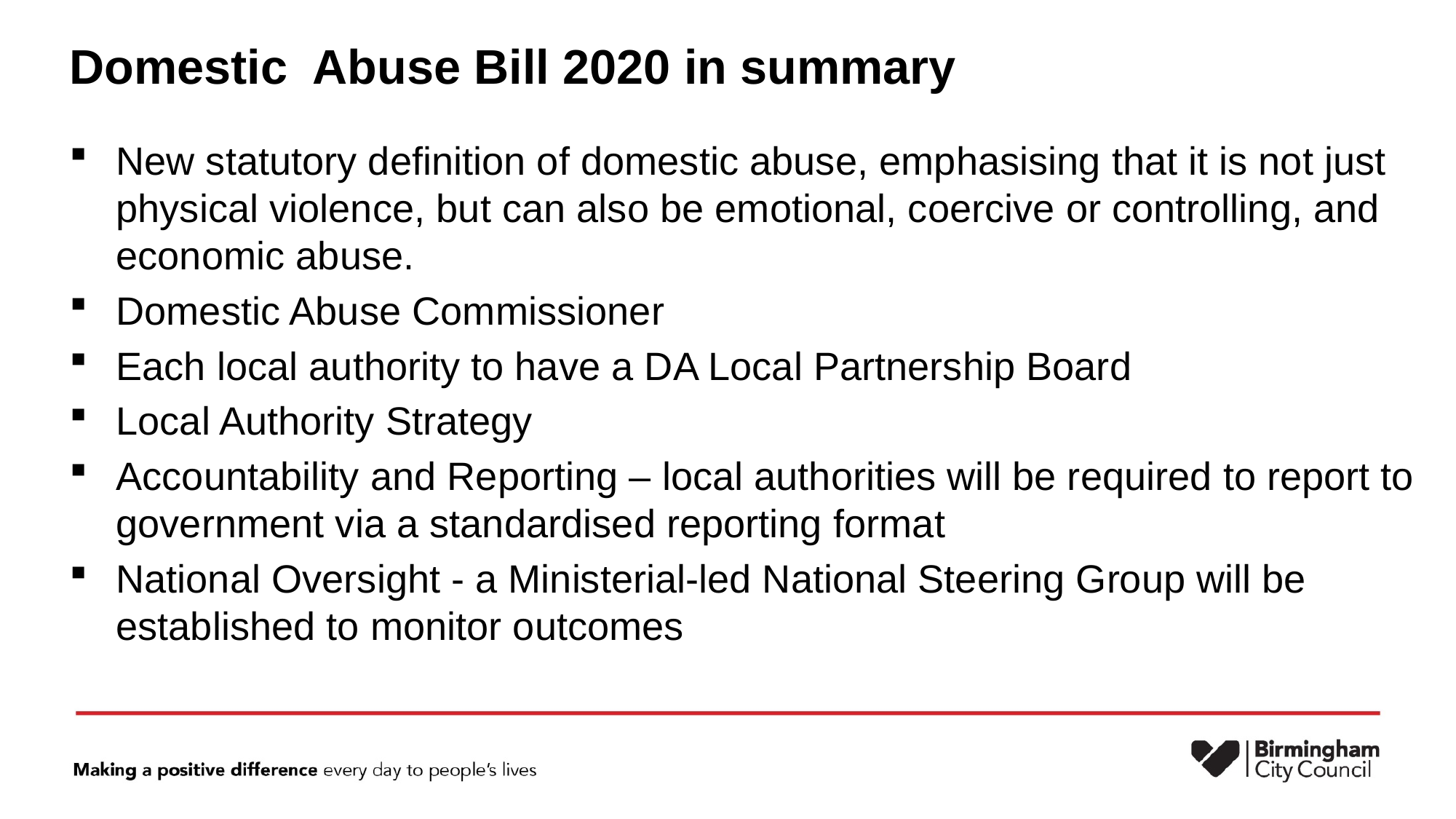

# Domestic  Abuse Bill 2020 in summary
New statutory definition of domestic abuse, emphasising that it is not just physical violence, but can also be emotional, coercive or controlling, and economic abuse.
Domestic Abuse Commissioner
Each local authority to have a DA Local Partnership Board
Local Authority Strategy
Accountability and Reporting – local authorities will be required to report to government via a standardised reporting format
National Oversight - a Ministerial-led National Steering Group will be established to monitor outcomes